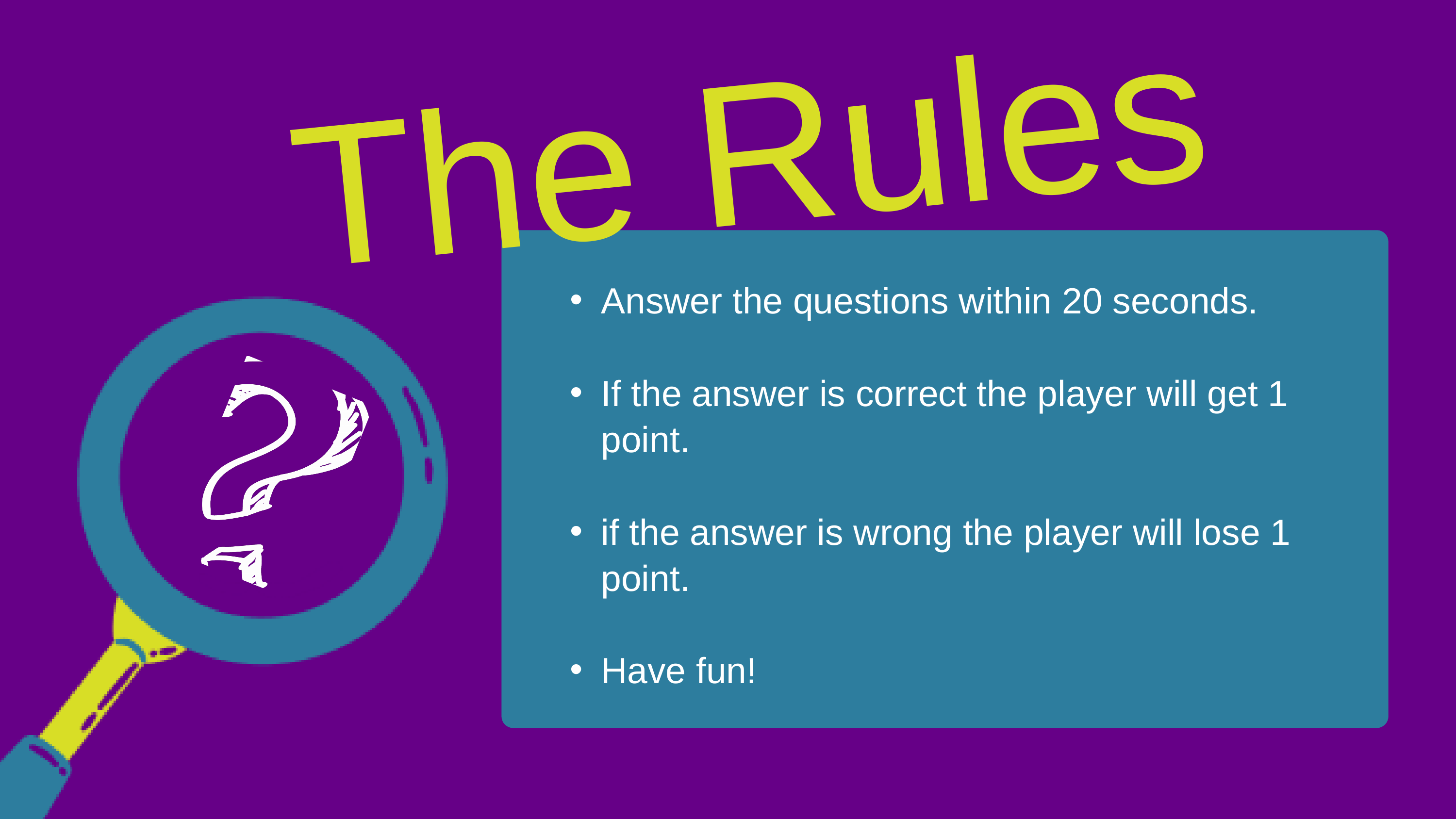

The Rules

Answer the questions within 20 seconds.

If the answer is correct the player will get 1 point.

if the answer is wrong the player will lose 1 point.

Have fun!